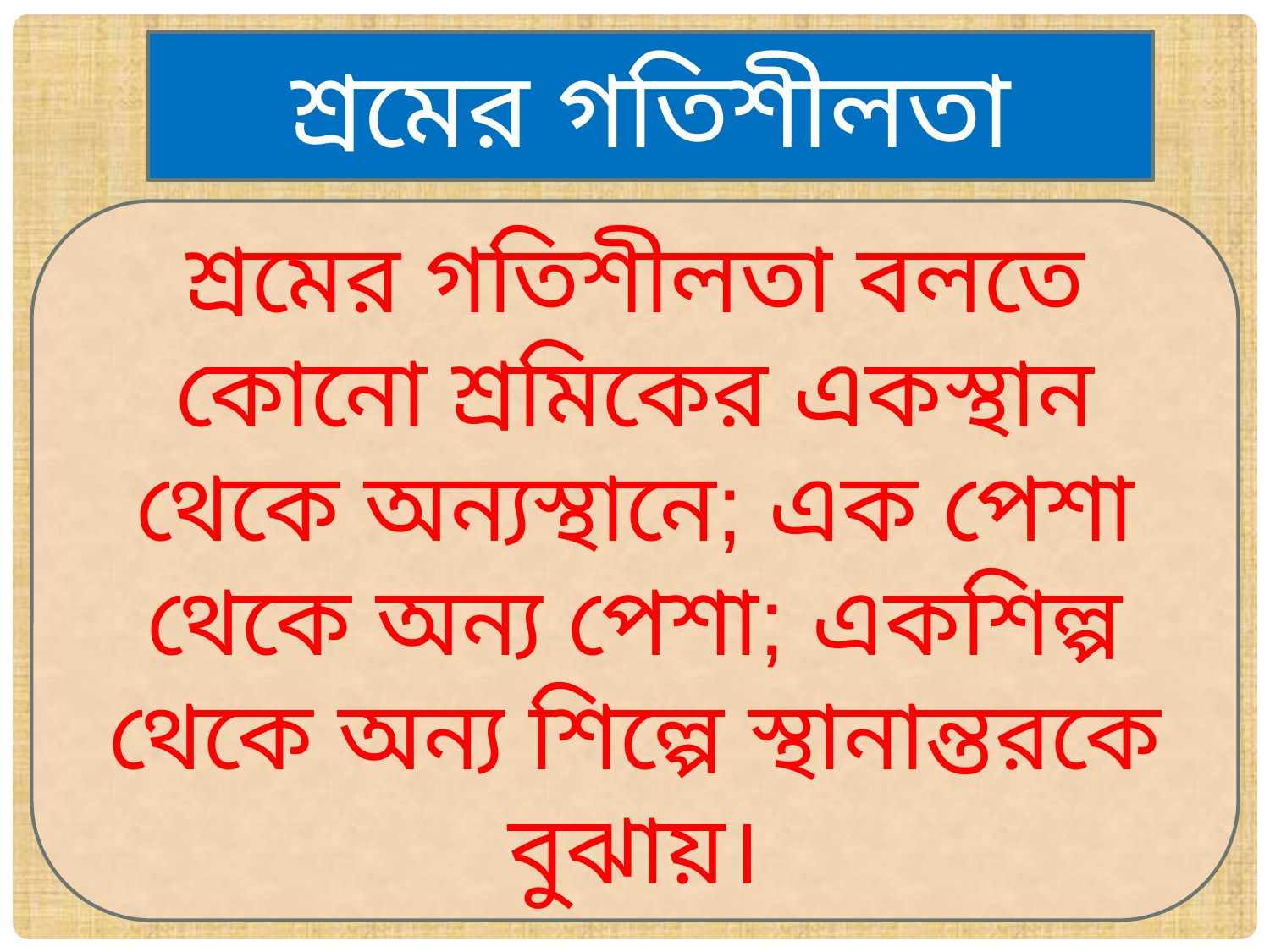

শ্রমের গতিশীলতা
শ্রমের গতিশীলতা বলতে কোনো শ্রমিকের একস্থান থেকে অন্যস্থানে; এক পেশা থেকে অন্য পেশা; একশিল্প থেকে অন্য শিল্পে স্থানান্তরকে বুঝায়।